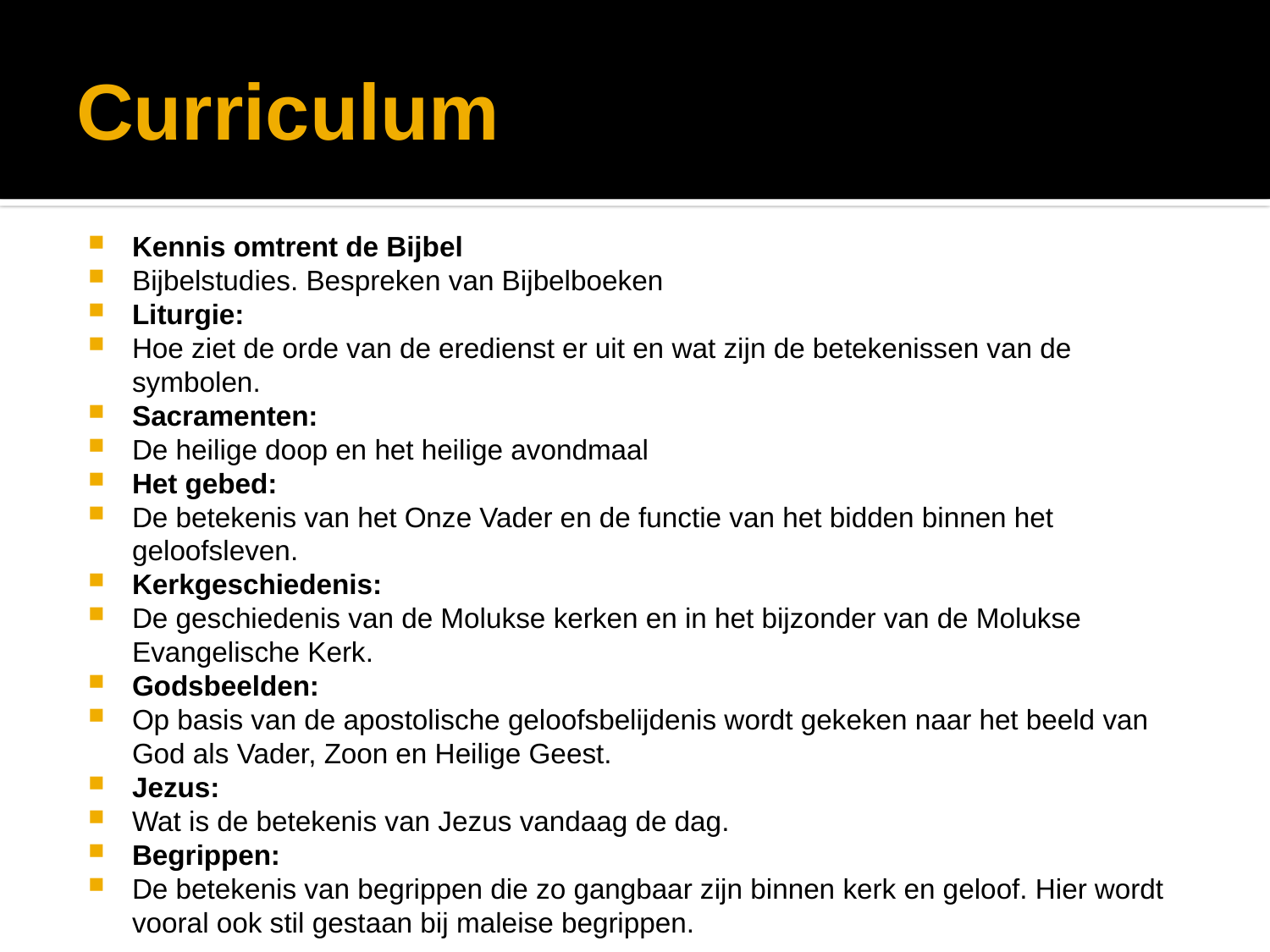

# Curriculum
Kennis omtrent de Bijbel
Bijbelstudies. Bespreken van Bijbelboeken
Liturgie:
Hoe ziet de orde van de eredienst er uit en wat zijn de betekenissen van de symbolen.
Sacramenten:
De heilige doop en het heilige avondmaal
Het gebed:
De betekenis van het Onze Vader en de functie van het bidden binnen het geloofsleven.
Kerkgeschiedenis:
De geschiedenis van de Molukse kerken en in het bijzonder van de Molukse Evangelische Kerk.
Godsbeelden:
Op basis van de apostolische geloofsbelijdenis wordt gekeken naar het beeld van God als Vader, Zoon en Heilige Geest.
Jezus:
Wat is de betekenis van Jezus vandaag de dag.
Begrippen:
De betekenis van begrippen die zo gangbaar zijn binnen kerk en geloof. Hier wordt vooral ook stil gestaan bij maleise begrippen.